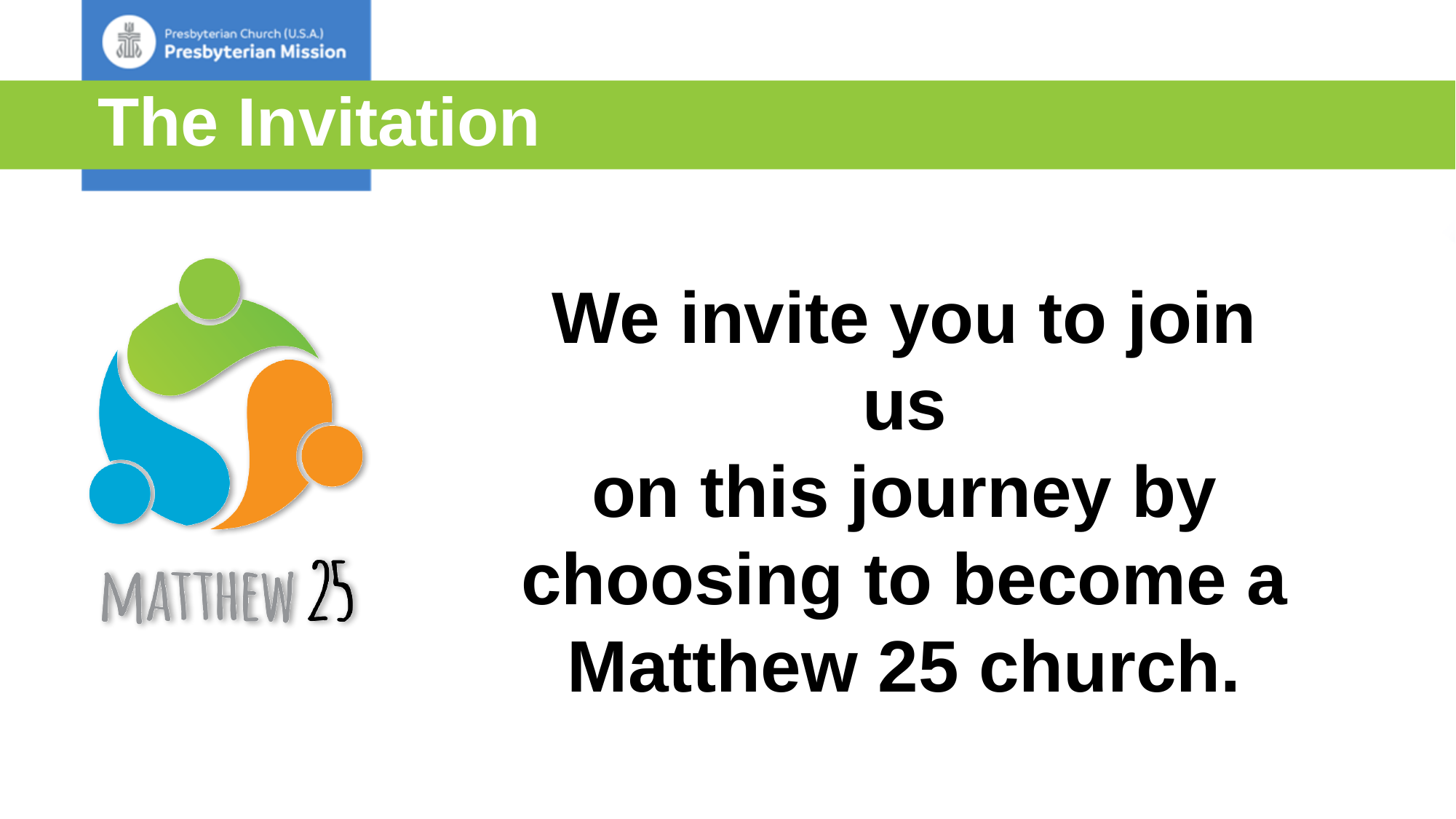

# The Invitation
We invite you to join us
on this journey by choosing to become a
Matthew 25 church.